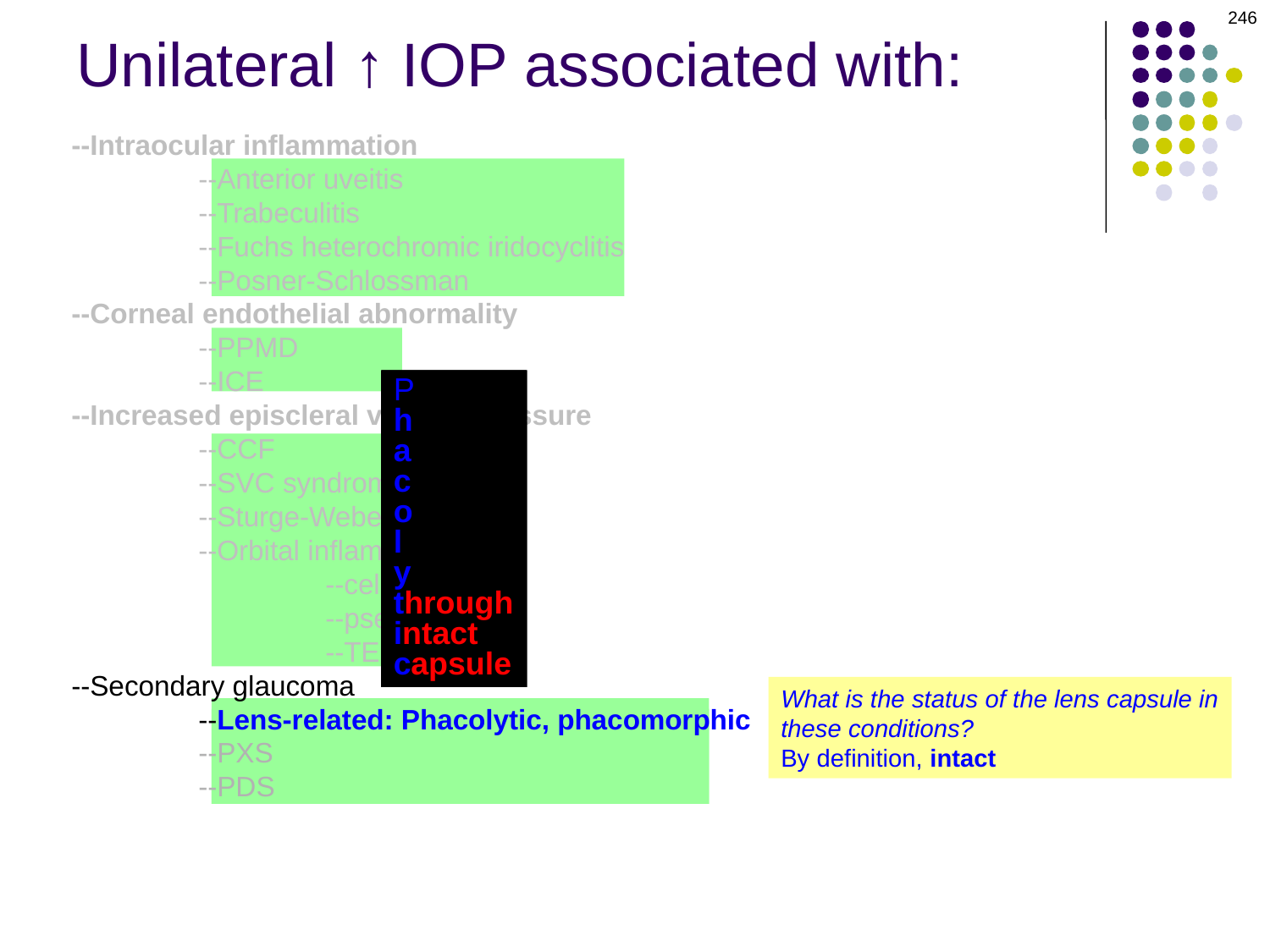

246
# Unilateral ↑ IOP associated with:
--Intraocular inflammation
	--Anterior uveitis
	--Trabeculitis
	--Fuchs heterochromic iridocyclitis
	--Posner-Schlossman
--Corneal endothelial abnormality
	--PPMD
	--ICE
--Increased episcleral venous pressure
	--CCF
	--SVC syndrome
	--Sturge-Weber
	--Orbital inflammation
		--cellulitis
		--pseudotumor
		--TED
--Secondary glaucoma
	--Lens-related: Phacolytic, phacomorphic
	--PXS
	--PD
--Intraocular inflammation
	--Anterior uveitis
	--Trabeculitis
	--Fuchs heterochromic iridocyclitis
	--Posner-Schlossman
--Corneal endothelial abnormality
	--PPMD
	--ICE
--Increased episcleral venous pressure
	--CCF
	--SVC syndrome
	--Sturge-Weber
	--Orbital inflammation
		--cellulitis
		--pseudotumor
		--TED
--Secondary glaucoma
	--Lens-related: Phacolytic, phacomorphic
	--PXS
	--PDS

P
h
a
c
o
l
y
through
intact
capsule
P
h
a
c
o
l
y
through
intact
capsule

What is the status of the lens capsule in
these conditions?
By definition, intact